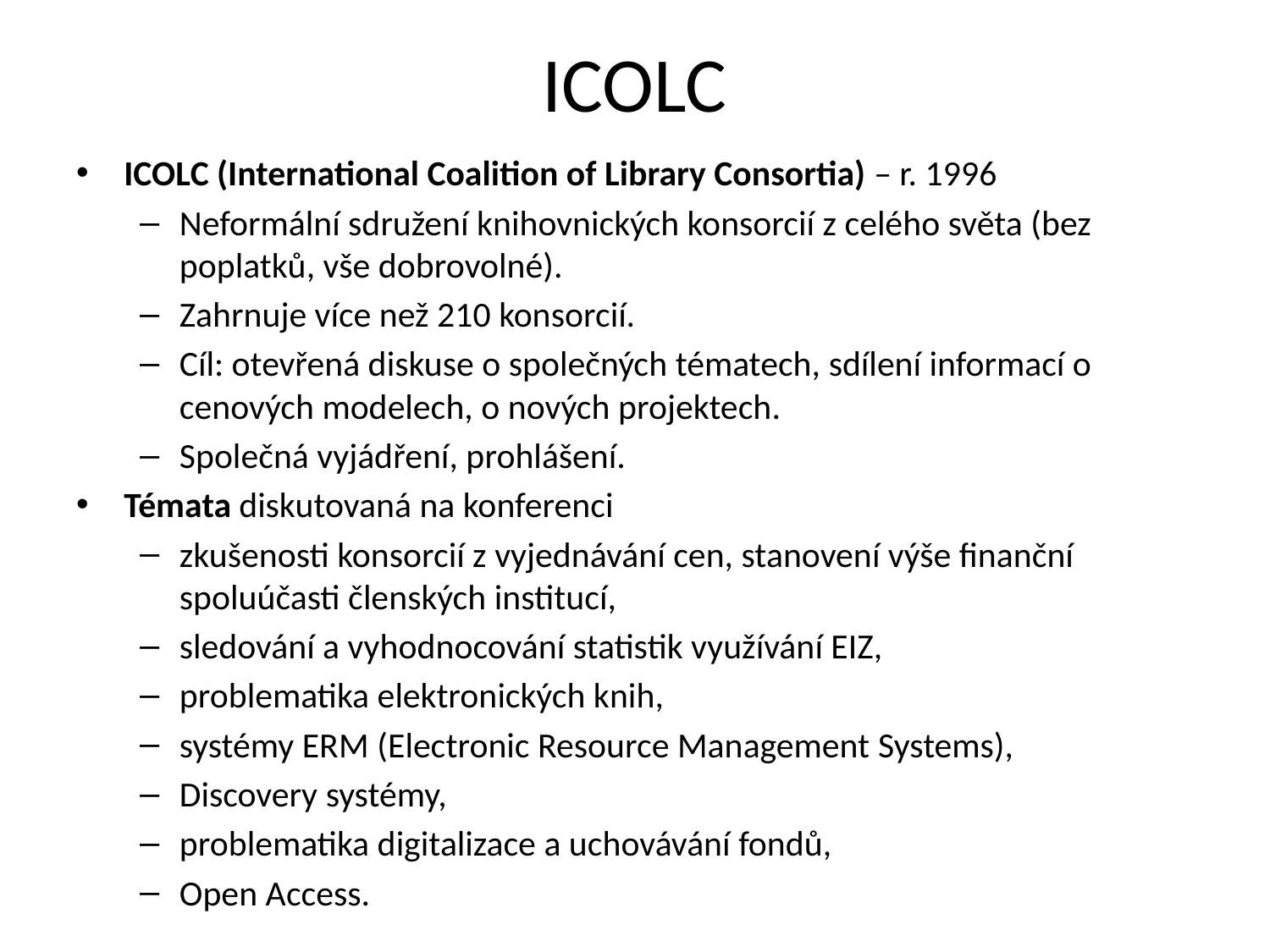

# ICOLC

ICOLC (International Coalition of Library Consortia) – r. 1996
Neformální sdružení knihovnických konsorcií z celého světa (bez poplatků, vše dobrovolné).
Zahrnuje více než 210 konsorcií.
Cíl: otevřená diskuse o společných tématech, sdílení informací o cenových modelech, o nových projektech.
Společná vyjádření, prohlášení.
Témata diskutovaná na konferenci
zkušenosti konsorcií z vyjednávání cen, stanovení výše finanční spoluúčasti členských institucí,
sledování a vyhodnocování statistik využívání EIZ,
problematika elektronických knih,
systémy ERM (Electronic Resource Management Systems),
Discovery systémy,
problematika digitalizace a uchovávání fondů,
Open Access.